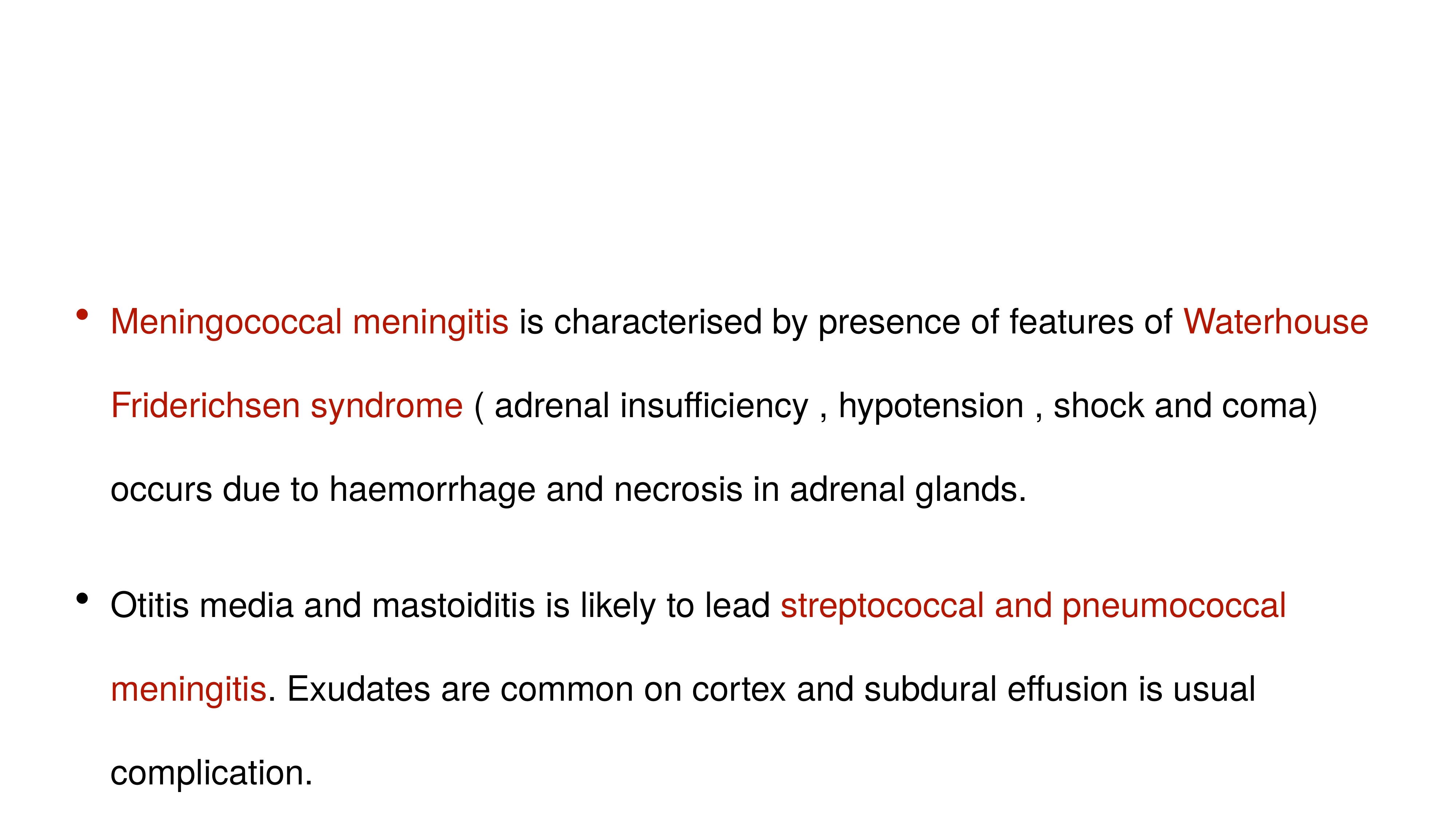

Meningococcal meningitis is characterised by presence of features of Waterhouse Friderichsen syndrome ( adrenal insufficiency , hypotension , shock and coma) occurs due to haemorrhage and necrosis in adrenal glands.
Otitis media and mastoiditis is likely to lead streptococcal and pneumococcal meningitis. Exudates are common on cortex and subdural effusion is usual complication.